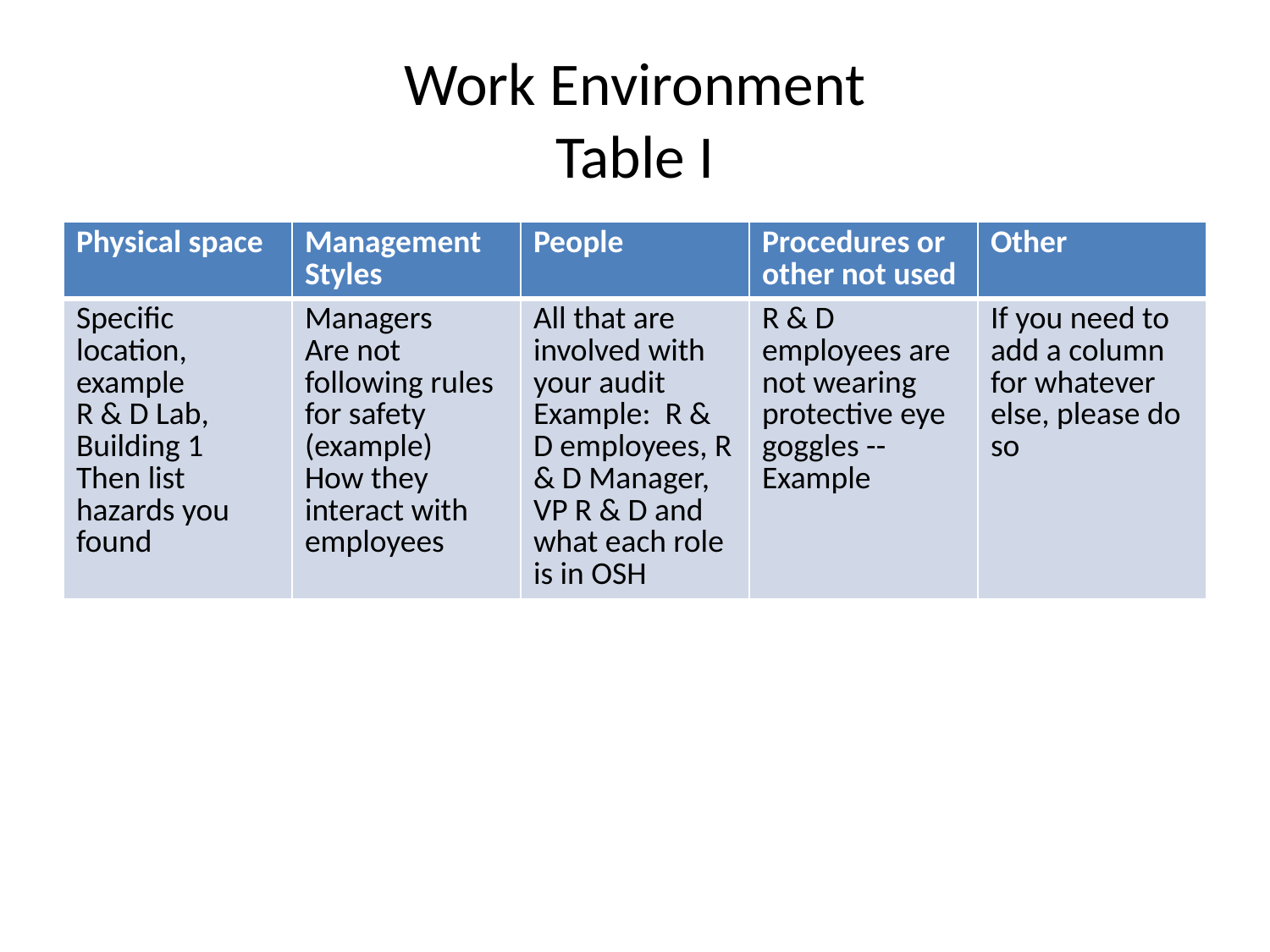

# Work Environment Table I
| Physical space | Management Styles | People | Procedures or other not used | Other |
| --- | --- | --- | --- | --- |
| Specific location, example R & D Lab, Building 1 Then list hazards you found | Managers Are not following rules for safety (example) How they interact with employees | All that are involved with your audit Example: R & D employees, R & D Manager, VP R & D and what each role is in OSH | R & D employees are not wearing protective eye goggles --Example | If you need to add a column for whatever else, please do so |